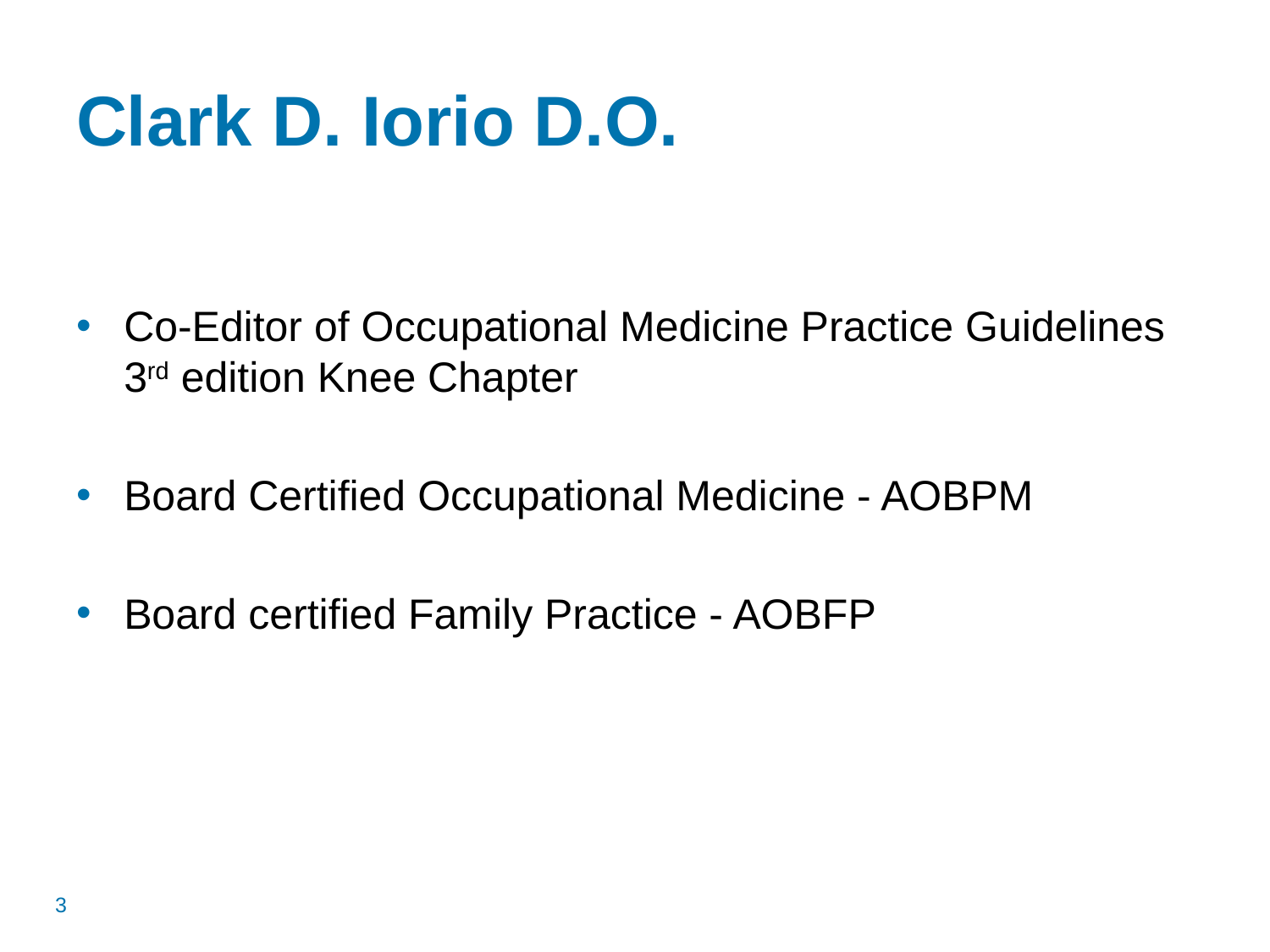

# Clark D. Iorio D.O.

Co-Editor of Occupational Medicine Practice Guidelines 3rd edition Knee Chapter

Board Certified Occupational Medicine - AOBPM

Board certified Family Practice - AOBFP
3